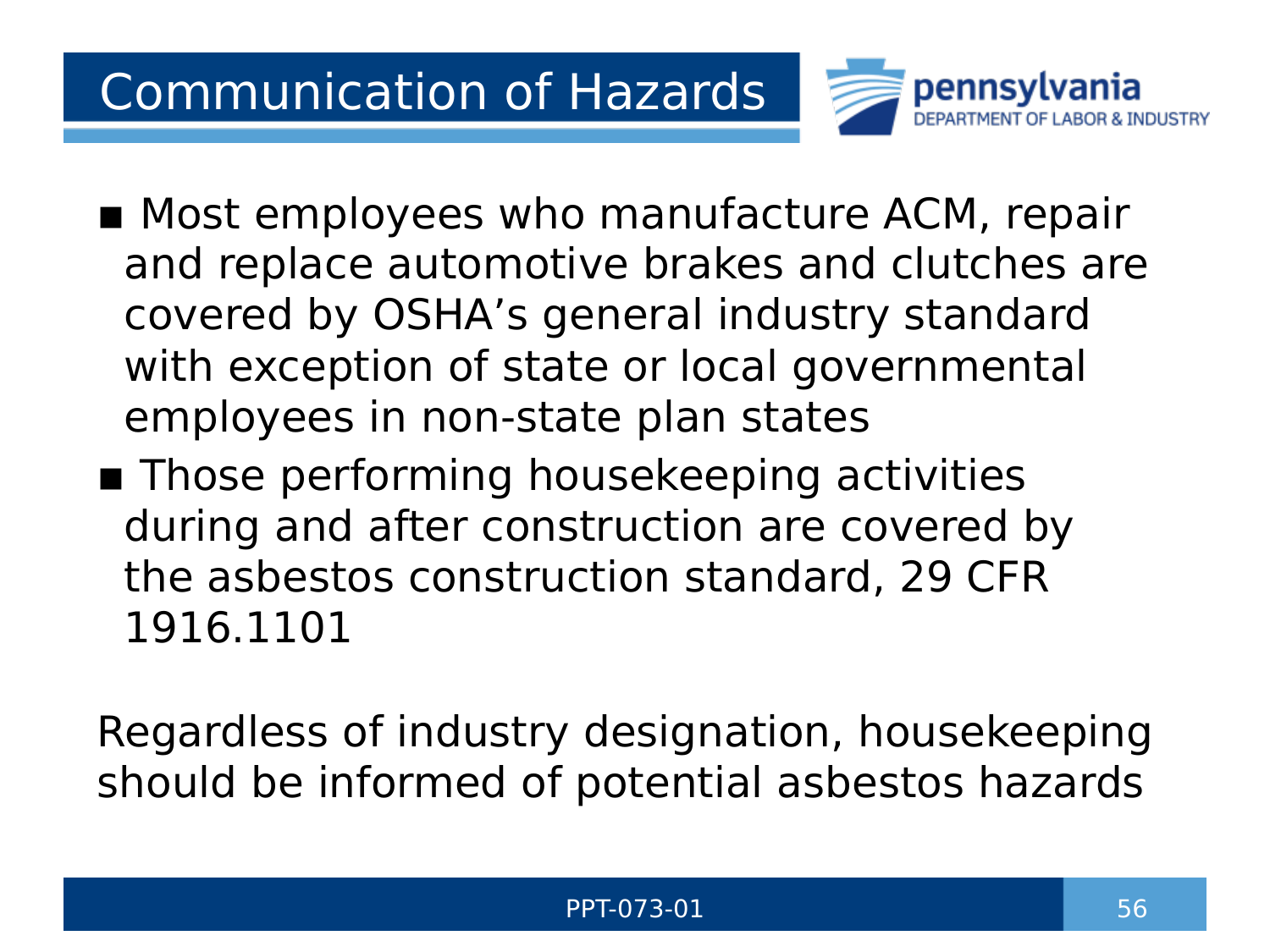

# Communication of Hazards
▪ Most employees who manufacture ACM, repair
  and replace automotive brakes and clutches are
  covered by OSHA’s general industry standard
  with exception of state or local governmental
  employees in non-state plan states
▪ Those performing housekeeping activities
  during and after construction are covered by
  the asbestos construction standard, 29 CFR
  1916.1101

Regardless of industry designation, housekeeping should be informed of potential asbestos hazards

PPT-073-01
56